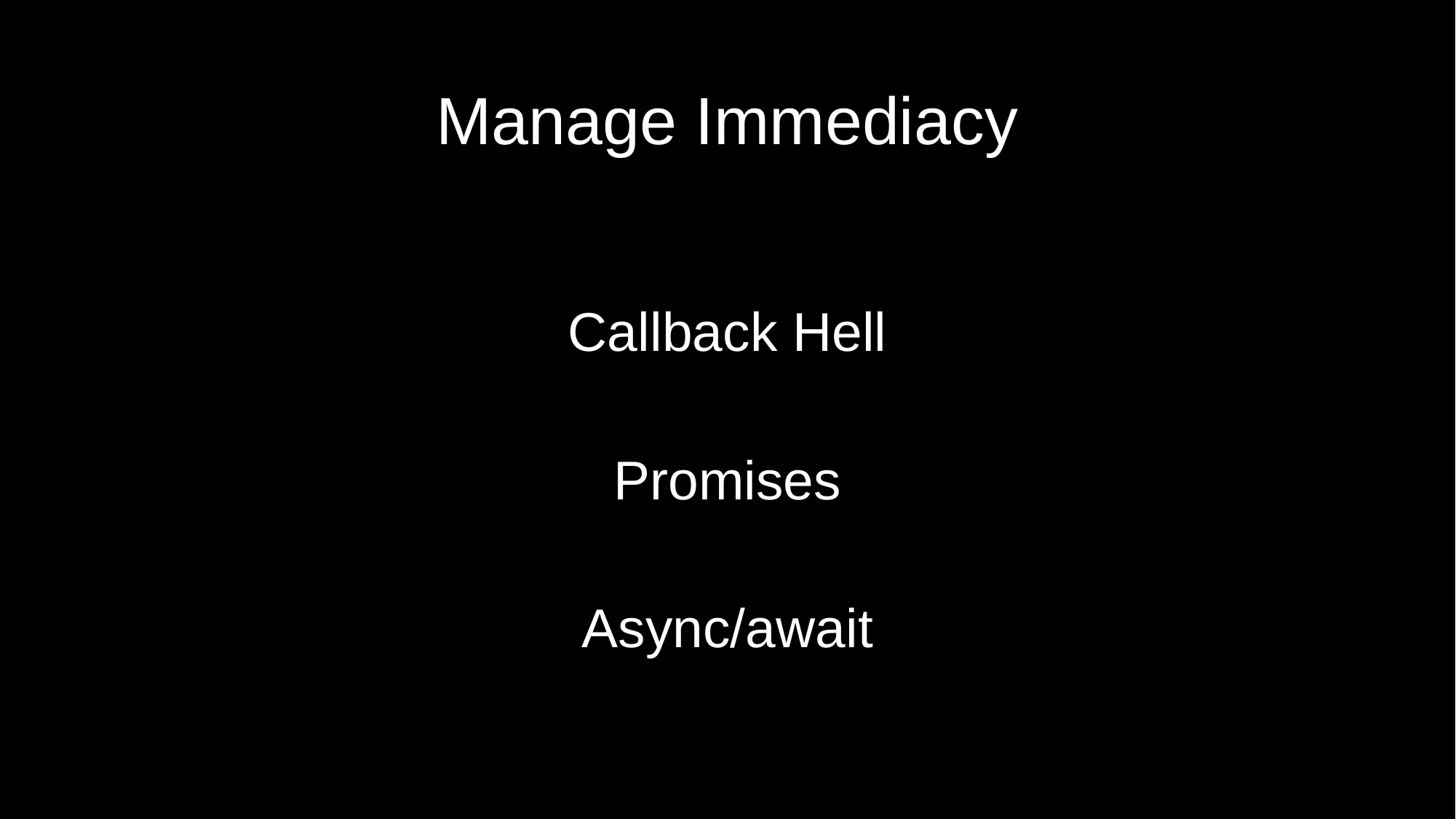

# Manage Immediacy

Callback Hell

Promises

Async/await